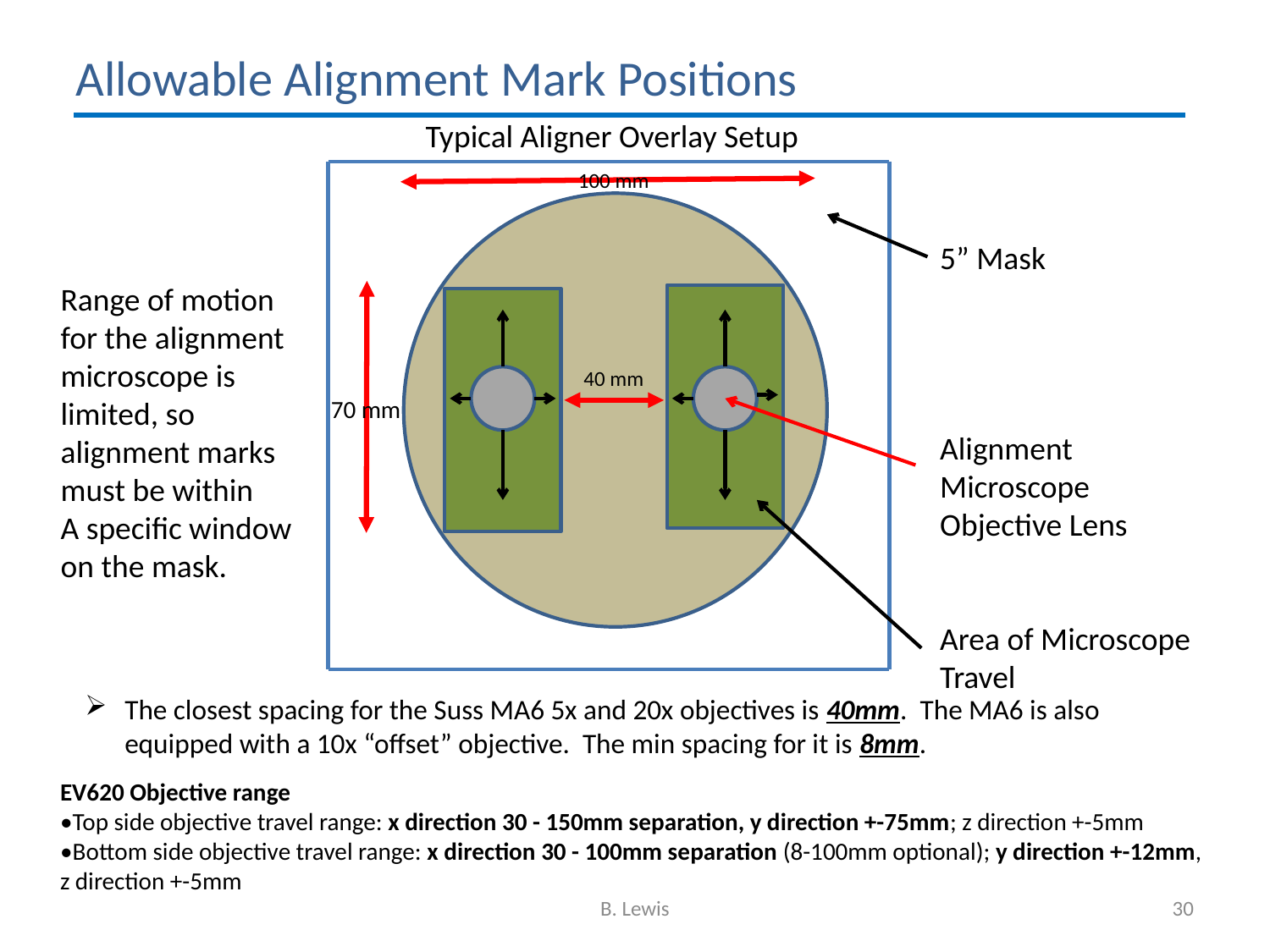

Allowable Alignment Mark Positions
Typical Aligner Overlay Setup
100 mm

5” Mask

Alignment Microscope Objective Lens

Area of Microscope Travel
Range of motion for the alignment microscope is limited, so
alignment marks must be within
A specific window on the mask.

40 mm

70 mm
The closest spacing for the Suss MA6 5x and 20x objectives is 40mm.  The MA6 is also equipped with a 10x “offset” objective.  The min spacing for it is 8mm.
EV620 Objective range
•Top side objective travel range: x direction 30 - 150mm separation, y direction +-75mm; z direction +-5mm
•Bottom side objective travel range: x direction 30 - 100mm separation (8-100mm optional); y direction +-12mm, z direction +-5mm
B. Lewis
30